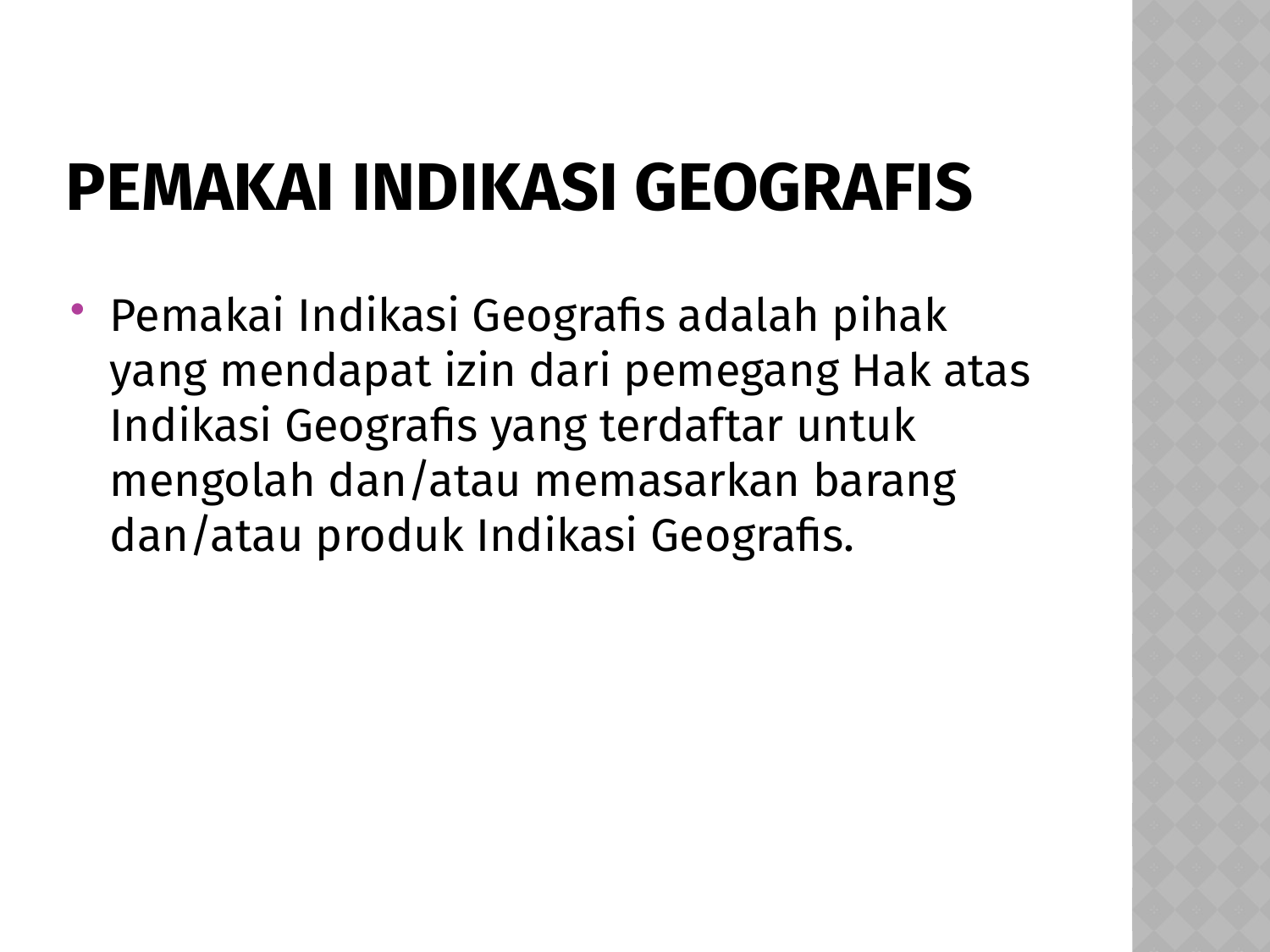

# Pemakai Indikasi geografis
Pemakai Indikasi Geografis adalah pihak yang mendapat izin dari pemegang Hak atas Indikasi Geografis yang terdaftar untuk mengolah dan/atau memasarkan barang dan/atau produk Indikasi Geografis.